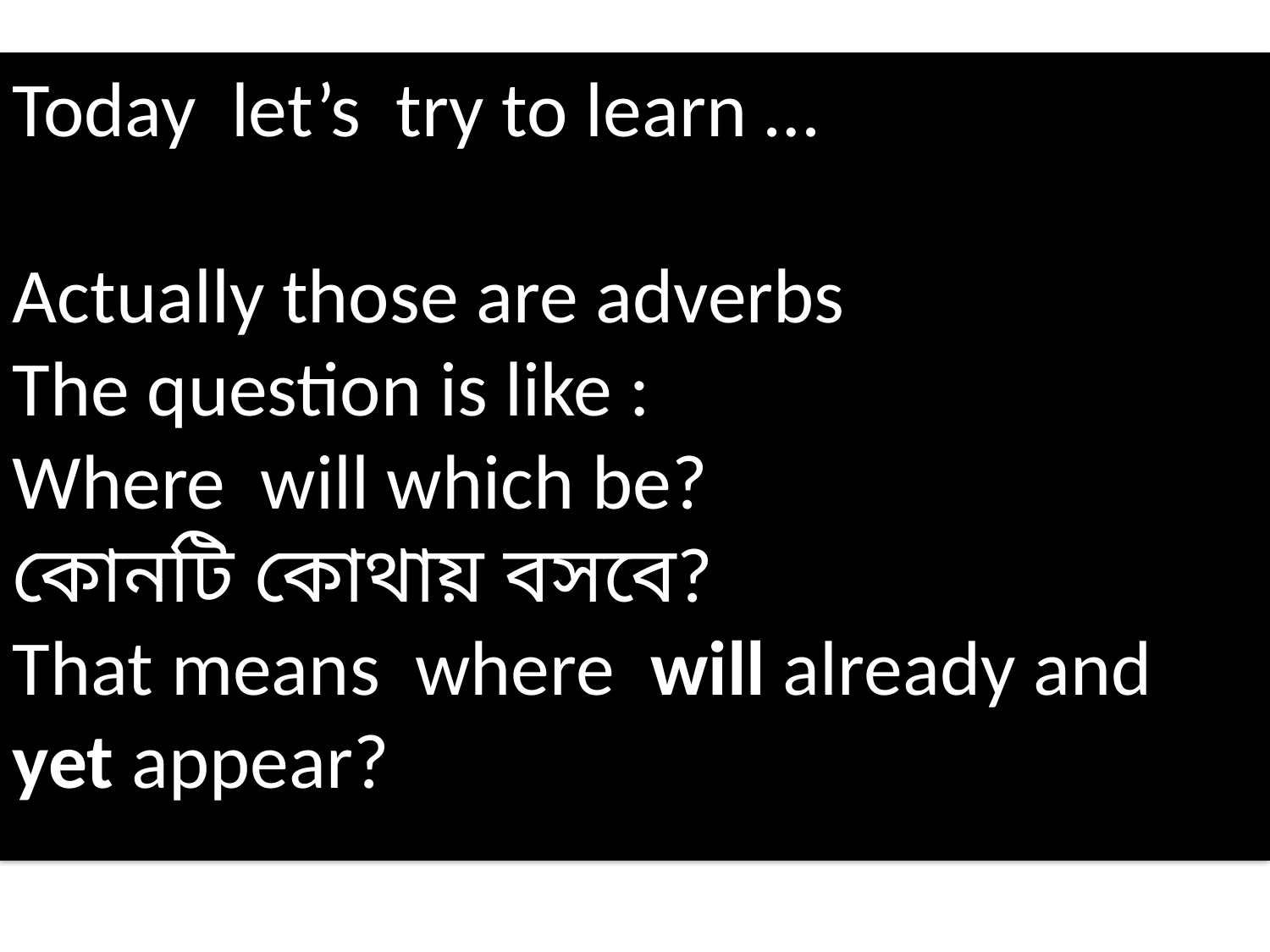

Today  let’s  try to learn …

Actually those are adverbs
The question is like :
Where  will which be?
কোনটি কোথায় বসবে?
That means  where  will already and  yet appear?